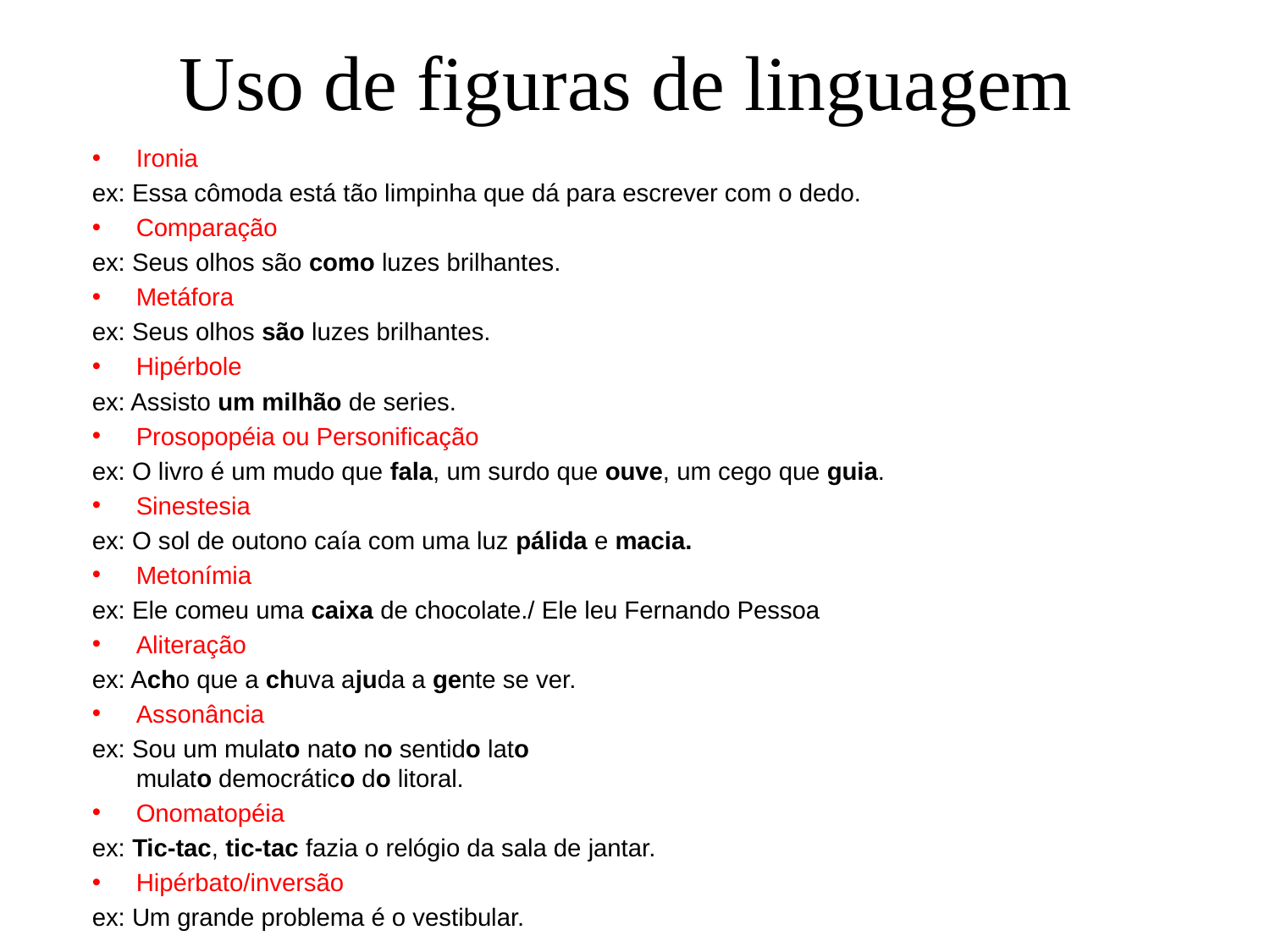

# Uso de figuras de linguagem
Ironia
ex: Essa cômoda está tão limpinha que dá para escrever com o dedo.
Comparação
ex: Seus olhos são como luzes brilhantes.
Metáfora
ex: Seus olhos são luzes brilhantes.
Hipérbole
ex: Assisto um milhão de series.
Prosopopéia ou Personificação
ex: O livro é um mudo que fala, um surdo que ouve, um cego que guia.
Sinestesia
ex: O sol de outono caía com uma luz pálida e macia.
Metonímia
ex: Ele comeu uma caixa de chocolate./ Ele leu Fernando Pessoa
Aliteração
ex: Acho que a chuva ajuda a gente se ver.
Assonância
ex: Sou um mulato nato no sentido lato
mulato democrático do litoral.
Onomatopéia
ex: Tic-tac, tic-tac fazia o relógio da sala de jantar.
Hipérbato/inversão
ex: Um grande problema é o vestibular.